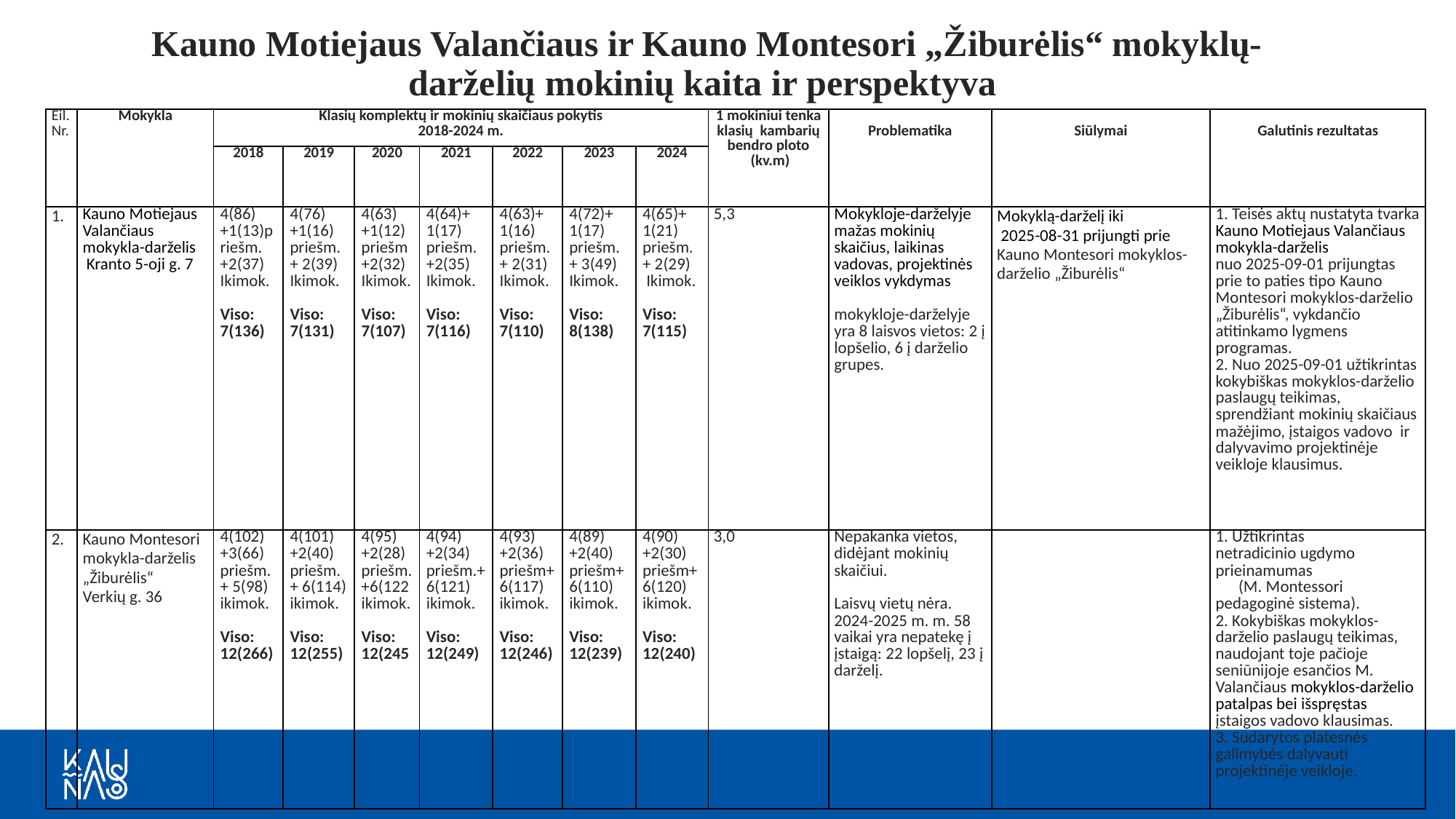

# Kauno Motiejaus Valančiaus ir Kauno Montesori „Žiburėlis“ mokyklų-darželių mokinių kaita ir perspektyva
| Eil. Nr. | Mokykla | Klasių komplektų ir mokinių skaičiaus pokytis 2018-2024 m. |  |  |  |  |  |  | 1 mokiniui tenka klasių kambarių bendro ploto (kv.m) | Problematika | Siūlymai | Galutinis rezultatas |
| --- | --- | --- | --- | --- | --- | --- | --- | --- | --- | --- | --- | --- |
|  |  | 2018 | 2019 | 2020 | 2021 | 2022 | 2023 | 2024 |  |  |  |  |
| 1. | Kauno Motiejaus Valančiaus mokykla-darželis Kranto 5-oji g. 7 | 4(86) +1(13)priešm. +2(37) Ikimok. Viso: 7(136) | 4(76) +1(16) priešm. + 2(39) Ikimok. Viso: 7(131) | 4(63) +1(12)priešm+2(32) Ikimok. Viso: 7(107) | 4(64)+ 1(17) priešm. +2(35) Ikimok. Viso: 7(116) | 4(63)+ 1(16) priešm. + 2(31) Ikimok. Viso: 7(110) | 4(72)+ 1(17) priešm. + 3(49) Ikimok. Viso: 8(138) | 4(65)+ 1(21) priešm. + 2(29) Ikimok. Viso: 7(115) | 5,3 | Mokykloje-darželyje mažas mokinių skaičius, laikinas vadovas, projektinės veiklos vykdymas mokykloje-darželyje yra 8 laisvos vietos: 2 į lopšelio, 6 į darželio grupes. | Mokyklą-darželį iki 2025-08-31 prijungti prie Kauno Montesori mokyklos-darželio „Žiburėlis“ | 1. Teisės aktų nustatyta tvarka Kauno Motiejaus Valančiaus mokykla-darželis nuo 2025-09-01 prijungtas prie to paties tipo Kauno Montesori mokyklos-darželio „Žiburėlis“, vykdančio atitinkamo lygmens programas. 2. Nuo 2025-09-01 užtikrintas kokybiškas mokyklos-darželio paslaugų teikimas, sprendžiant mokinių skaičiaus mažėjimo, įstaigos vadovo ir dalyvavimo projektinėje veikloje klausimus. |
| 2. | Kauno Montesori mokykla-darželis „Žiburėlis“ Verkių g. 36 | 4(102) +3(66) priešm.+ 5(98) ikimok. Viso: 12(266) | 4(101) +2(40) priešm.+ 6(114) ikimok. Viso: 12(255) | 4(95) +2(28) priešm.+6(122ikimok. Viso: 12(245 | 4(94) +2(34) priešm.+ 6(121) ikimok. Viso: 12(249) | 4(93) +2(36) priešm+ 6(117) ikimok. Viso: 12(246) | 4(89) +2(40) priešm+ 6(110) ikimok. Viso: 12(239) | 4(90) +2(30) priešm+ 6(120) ikimok. Viso: 12(240) | 3,0 | Nepakanka vietos, didėjant mokinių skaičiui. Laisvų vietų nėra. 2024-2025 m. m. 58 vaikai yra nepatekę į įstaigą: 22 lopšelį, 23 į darželį. |  | 1. Užtikrintas netradicinio ugdymo prieinamumas (M. Montessori pedagoginė sistema). 2. Kokybiškas mokyklos-darželio paslaugų teikimas, naudojant toje pačioje seniūnijoje esančios M. Valančiaus mokyklos-darželio patalpas bei išspręstas įstaigos vadovo klausimas. 3. Sudarytos platesnės galimybės dalyvauti projektinėje veikloje. |